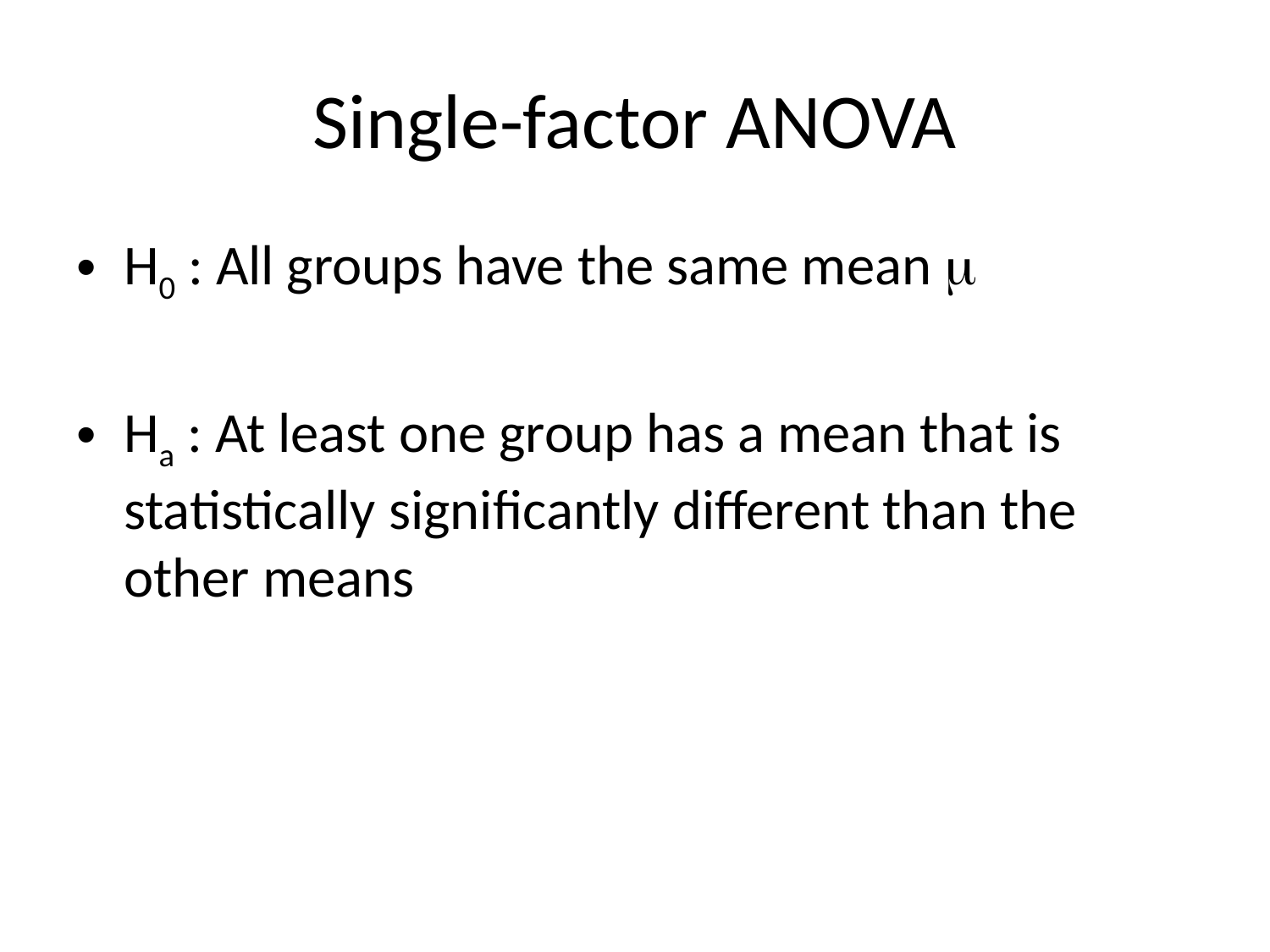

# Single-factor ANOVA
H0 : All groups have the same mean μ

Ha : At least one group has a mean that is statistically significantly different than the other means